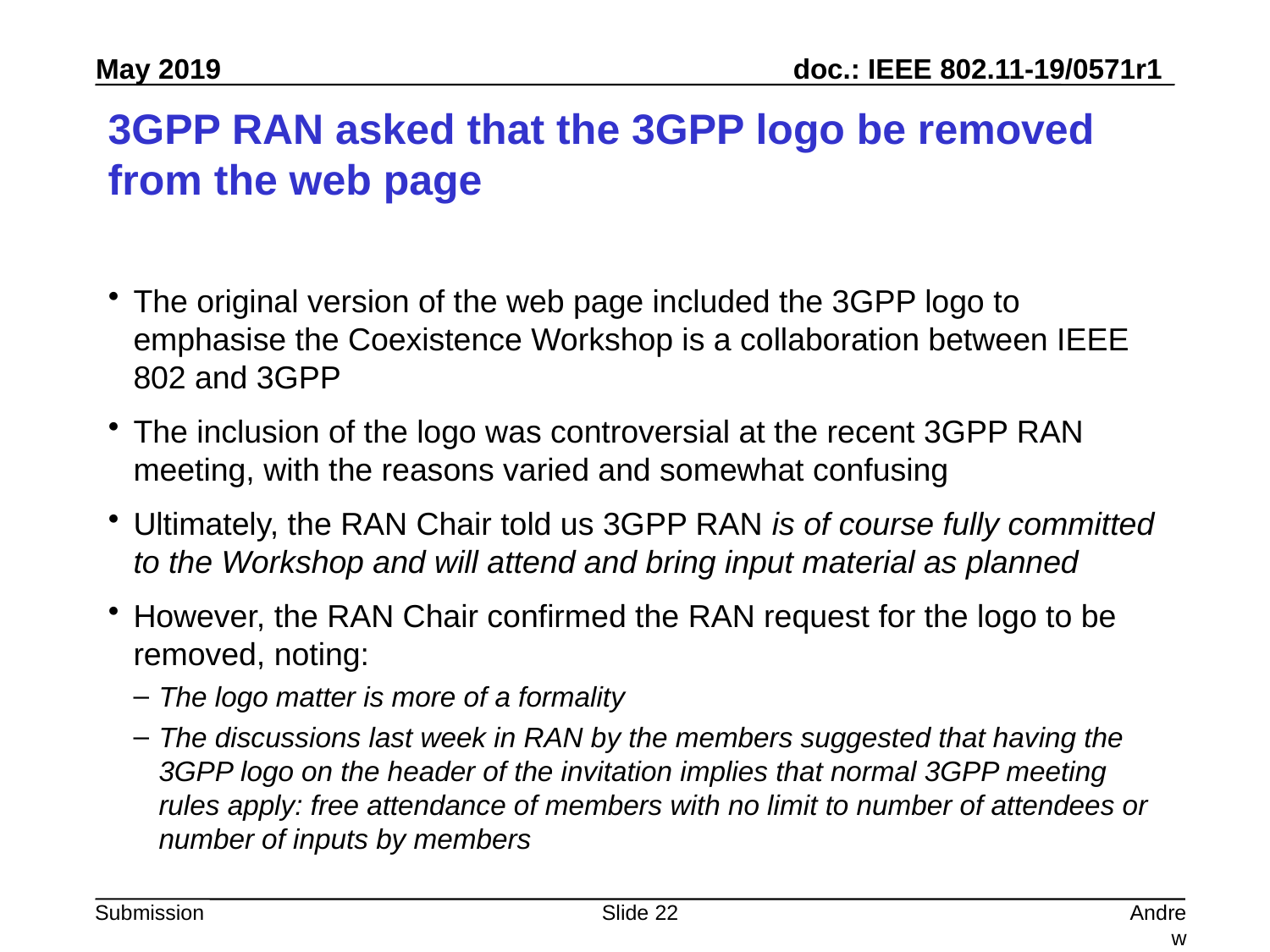

# 3GPP RAN asked that the 3GPP logo be removed from the web page
The original version of the web page included the 3GPP logo to emphasise the Coexistence Workshop is a collaboration between IEEE 802 and 3GPP
The inclusion of the logo was controversial at the recent 3GPP RAN meeting, with the reasons varied and somewhat confusing
Ultimately, the RAN Chair told us 3GPP RAN is of course fully committed to the Workshop and will attend and bring input material as planned
However, the RAN Chair confirmed the RAN request for the logo to be removed, noting:
The logo matter is more of a formality
The discussions last week in RAN by the members suggested that having the 3GPP logo on the header of the invitation implies that normal 3GPP meeting rules apply: free attendance of members with no limit to number of attendees or number of inputs by members

Slide 22
Andrew Myles, Cisco